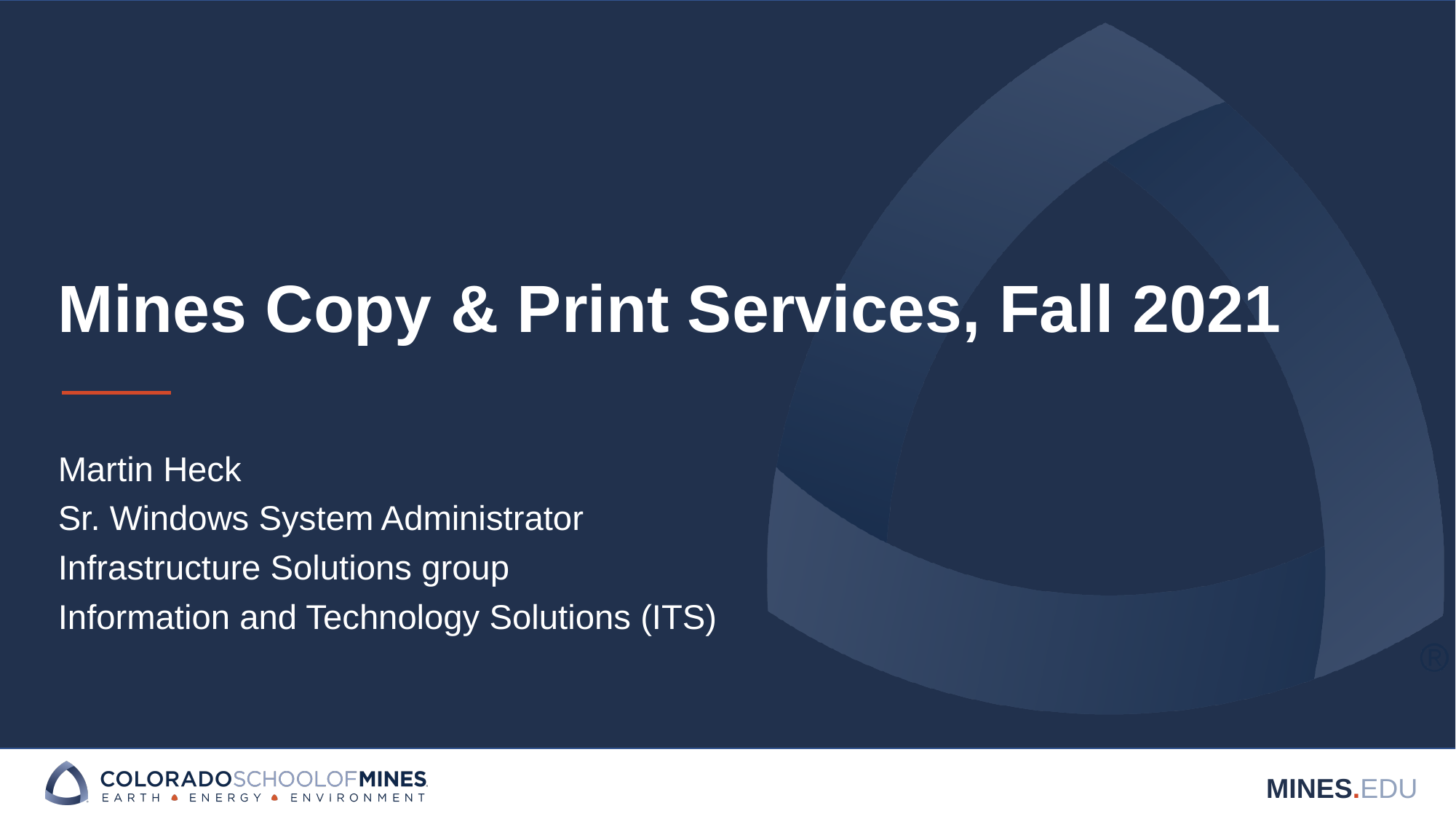

# Mines Copy & Print Services, Fall 2021
Martin Heck
Sr. Windows System Administrator
Infrastructure Solutions group
Information and Technology Solutions (ITS)